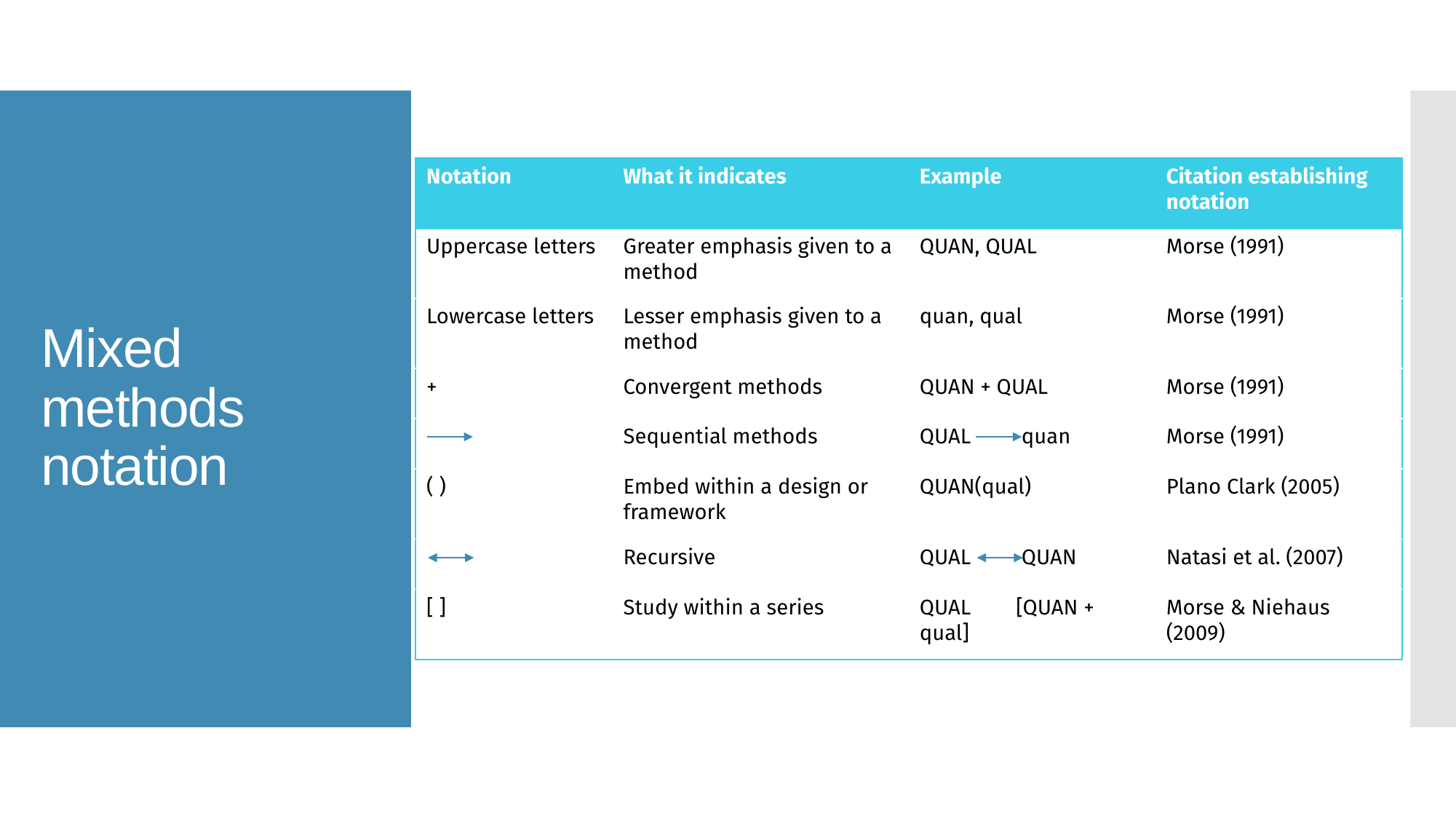

# Mixed methods notation
| Notation | What it indicates | Example | Citation establishing notation |
| --- | --- | --- | --- |
| Uppercase letters | Greater emphasis given to a method | QUAN, QUAL | Morse (1991) |
| Lowercase letters | Lesser emphasis given to a method | quan, qual | Morse (1991) |
| + | Convergent methods | QUAN + QUAL | Morse (1991) |
|  | Sequential methods | QUAL quan | Morse (1991) |
| ( ) | Embed within a design or framework | QUAN(qual) | Plano Clark (2005) |
|  | Recursive | QUAL QUAN | Natasi et al. (2007) |
| [ ] | Study within a series | QUAL [QUAN + qual] | Morse & Niehaus (2009) |